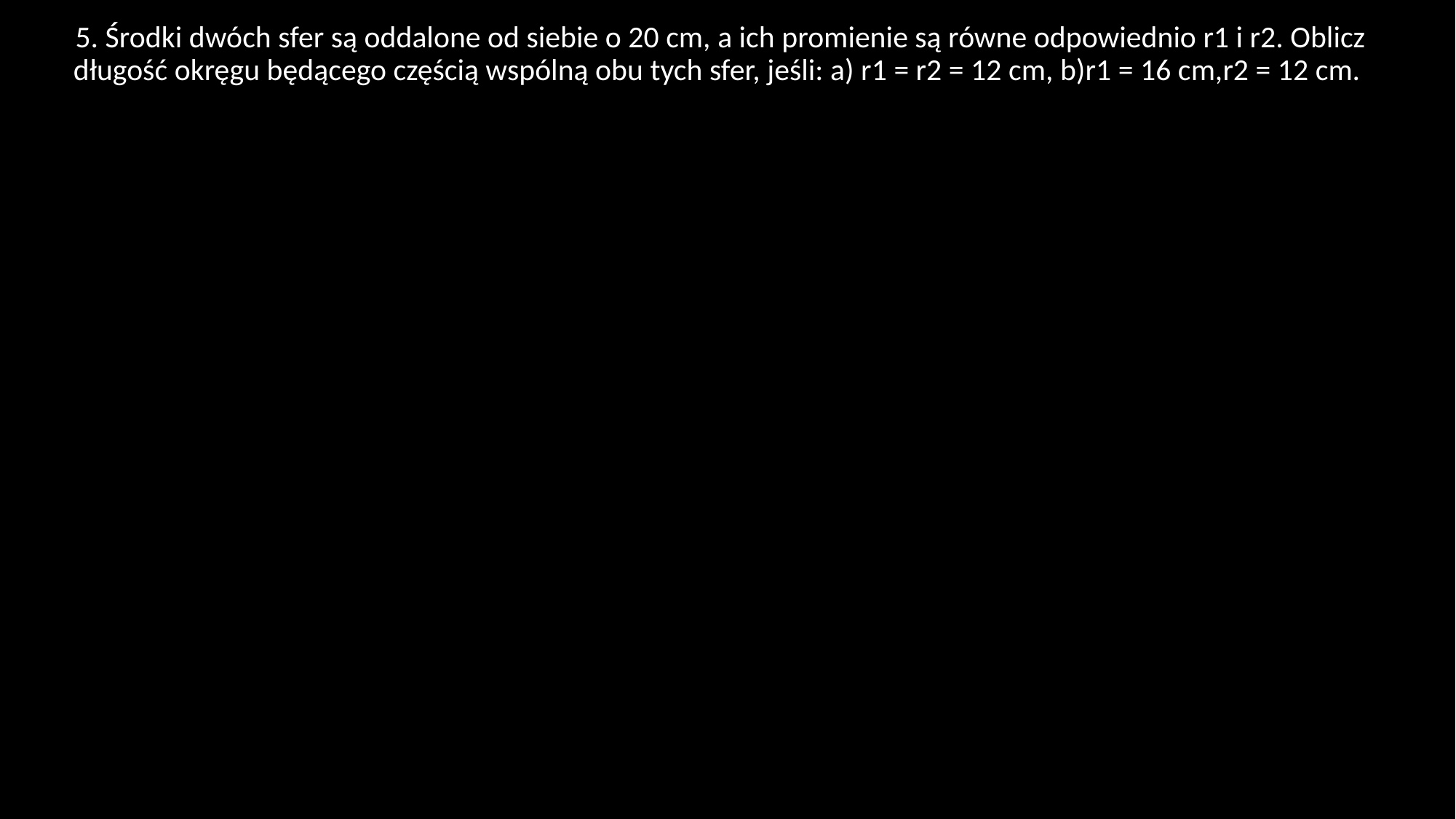

5. Środki dwóch sfer są oddalone od siebie o 20 cm, a ich promienie są równe odpowiednio r1 i r2. Oblicz długość okręgu będącego częścią wspólną obu tych sfer, jeśli: a) r1 = r2 = 12 cm, b)r1 = 16 cm,r2 = 12 cm.